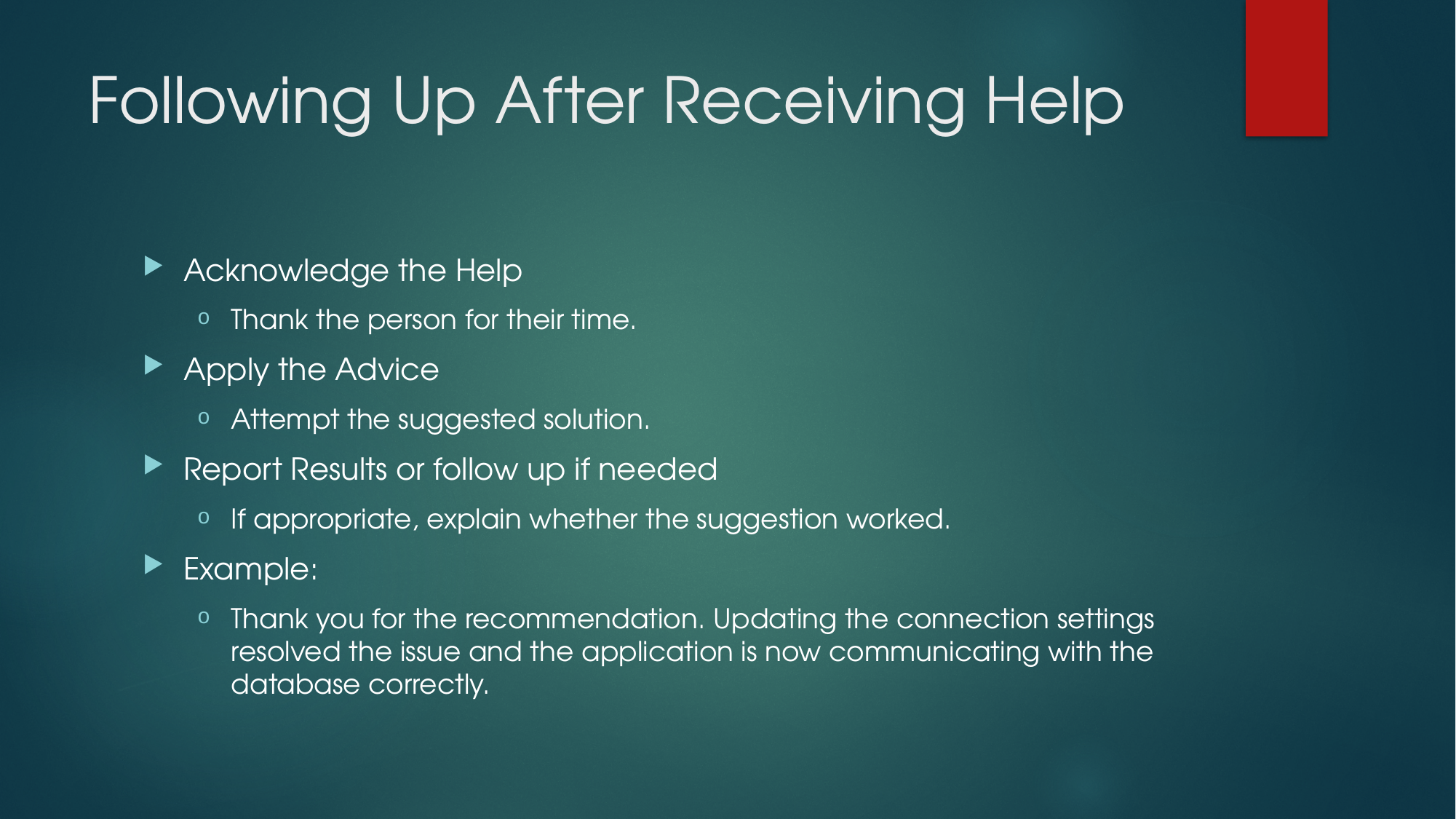

# Following Up After Receiving Help
Acknowledge the Help
Thank the person for their time.
Apply the Advice
Attempt the suggested solution.
Report Results or follow up if needed
If appropriate, explain whether the suggestion worked.
Example:
Thank you for the recommendation. Updating the connection settings resolved the issue and the application is now communicating with the database correctly.